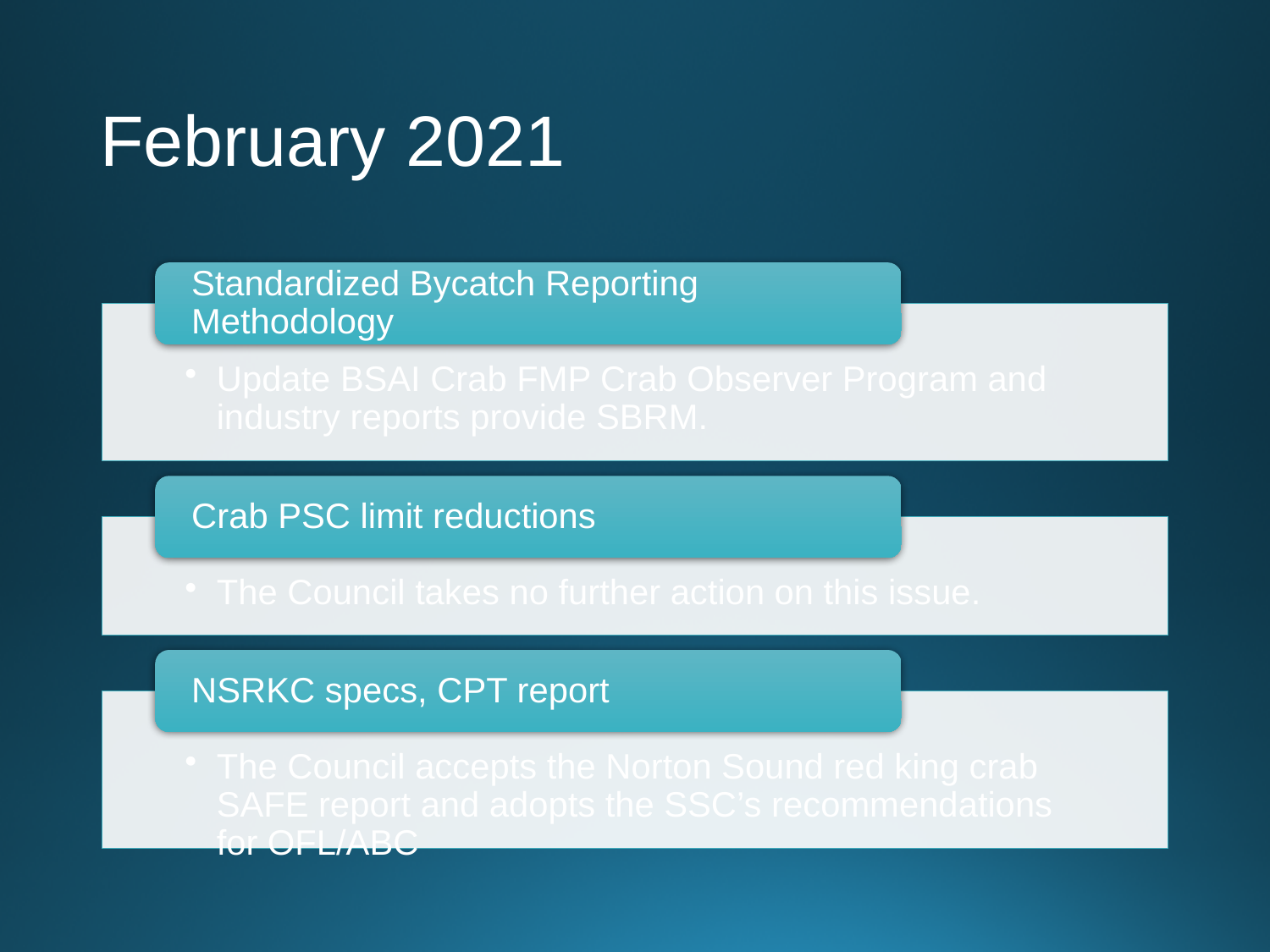

# February 2021
Update BSAI Crab FMP Crab Observer Program and industry reports provide SBRM.
Standardized Bycatch Reporting Methodology
The Council takes no further action on this issue.
Crab PSC limit reductions
The Council accepts the Norton Sound red king crab SAFE report and adopts the SSC’s recommendations for OFL/ABC
NSRKC specs, CPT report